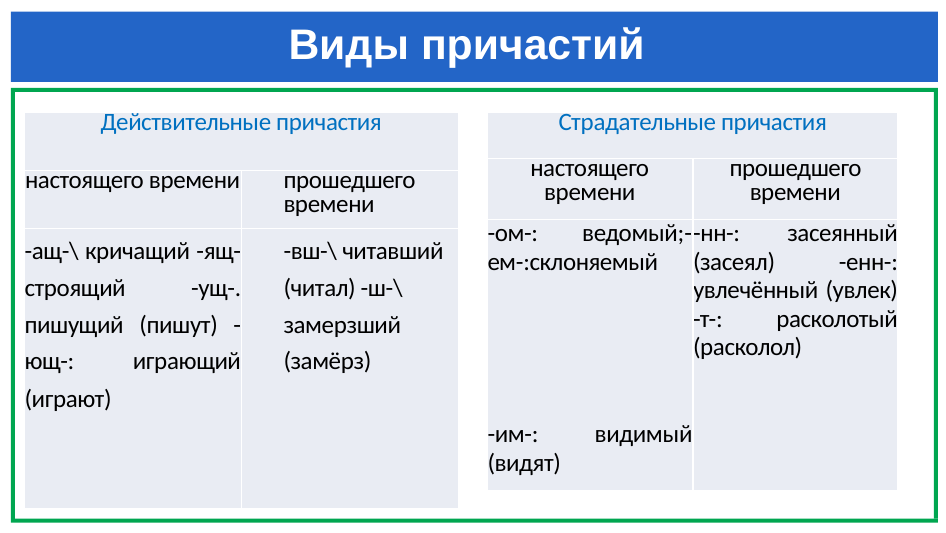

# Виды причастий
| Действительные причастия |  |
| --- | --- |
| настоящего времени | прошедшего времени |
| -ащ-\ кричащий -ящ- строящий -ущ-. пишущий (пишут) -ющ-: играющий (играют) | -вш-\ читавший (читал) -ш-\ замерзший (замёрз) |
| Страдательные причастия |  |
| --- | --- |
| настоящего времени | прошедшего времени |
| -ом-: ведомый;-ем-:склоняемый -им-: видимый (видят) | -нн-: засеянный (засеял) -енн-: увлечённый (увлек) -т-: расколотый (расколол) |